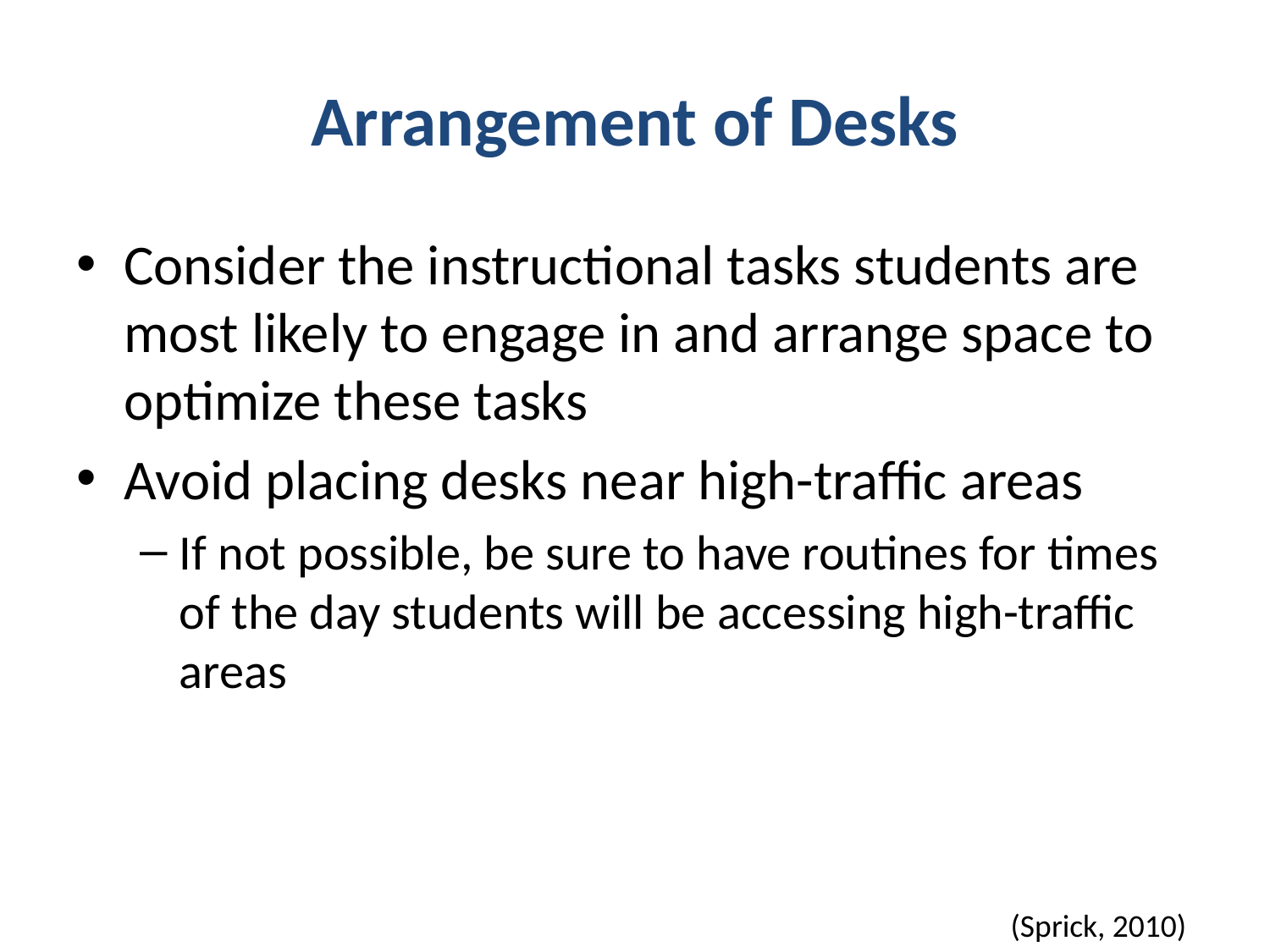

# Arrangement of Desks
Consider the instructional tasks students are most likely to engage in and arrange space to optimize these tasks
Avoid placing desks near high-traffic areas
If not possible, be sure to have routines for times of the day students will be accessing high-traffic areas
(Sprick, 2010)